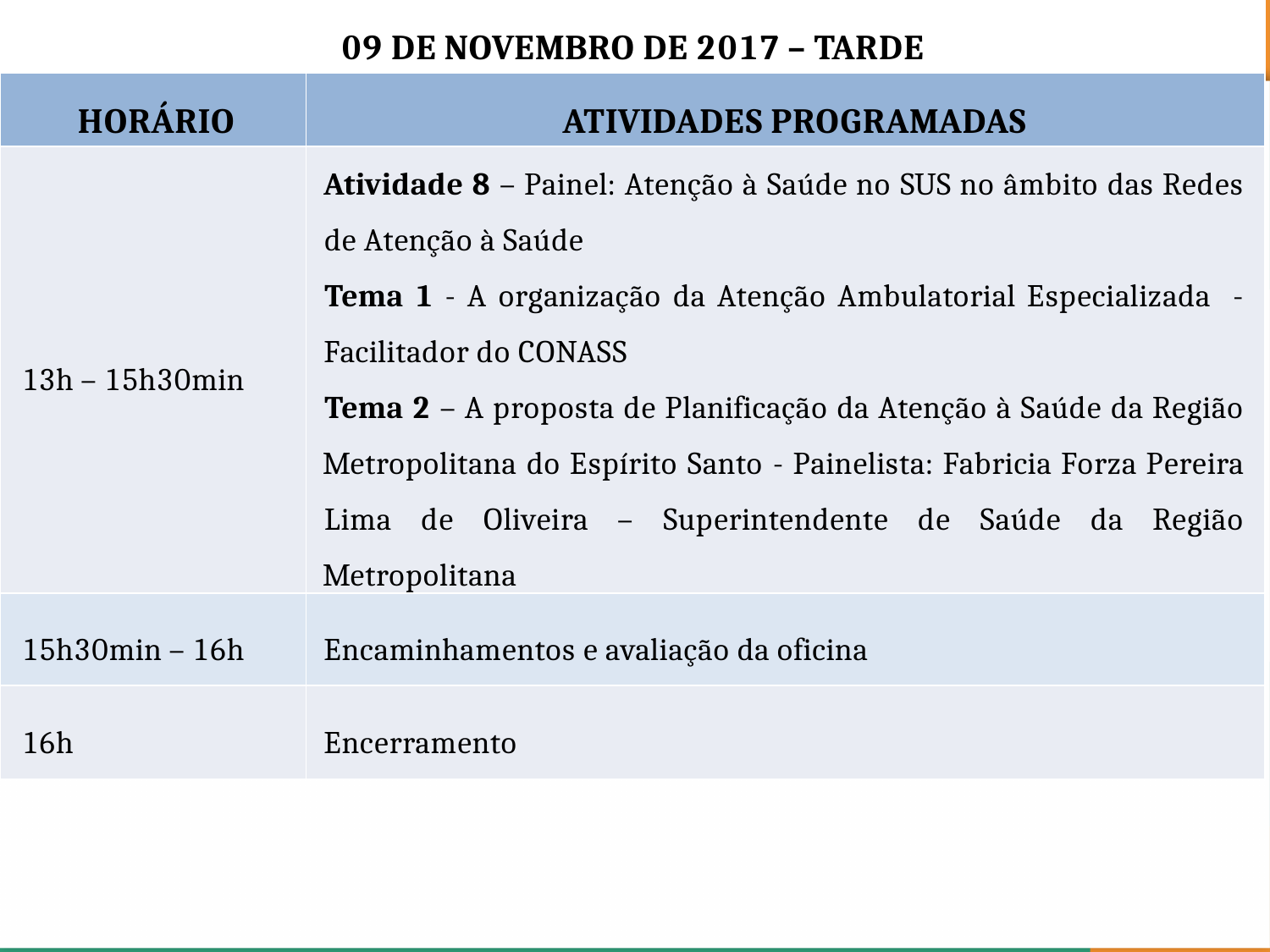

| 09 de novembro de 2017 – TARDE |  |
| --- | --- |
| HORÁRIO | ATIVIDADES PROGRAMADAS |
| 13h – 15h30min | Atividade 8 – Painel: Atenção à Saúde no SUS no âmbito das Redes de Atenção à Saúde Tema 1 - A organização da Atenção Ambulatorial Especializada - Facilitador do CONASS Tema 2 – A proposta de Planificação da Atenção à Saúde da Região Metropolitana do Espírito Santo - Painelista: Fabricia Forza Pereira Lima de Oliveira – Superintendente de Saúde da Região Metropolitana |
| 15h30min – 16h | Encaminhamentos e avaliação da oficina |
| 16h | Encerramento |